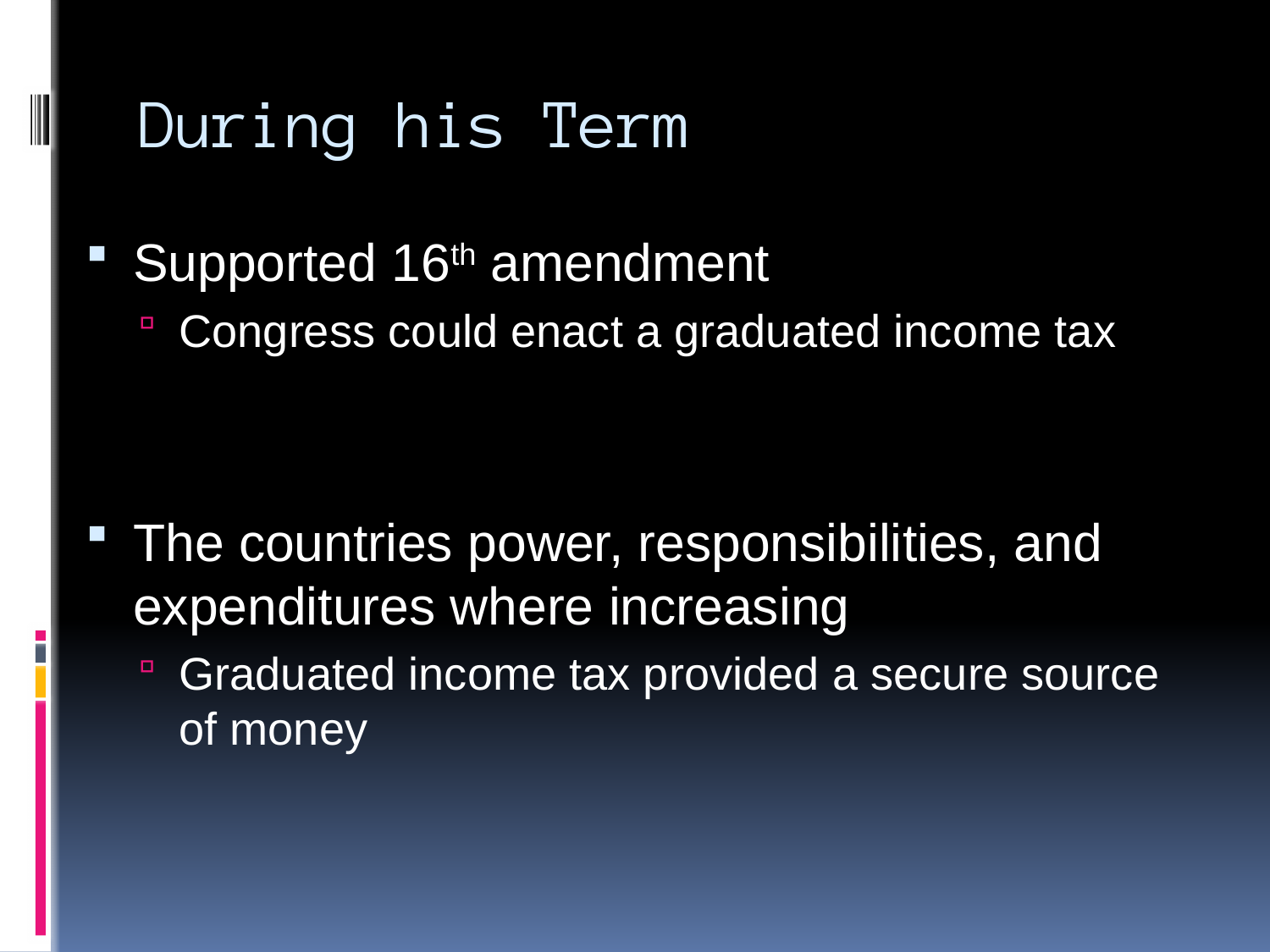

# During his Term
Supported 16th amendment
Congress could enact a graduated income tax

The countries power, responsibilities, and expenditures where increasing
Graduated income tax provided a secure source of money